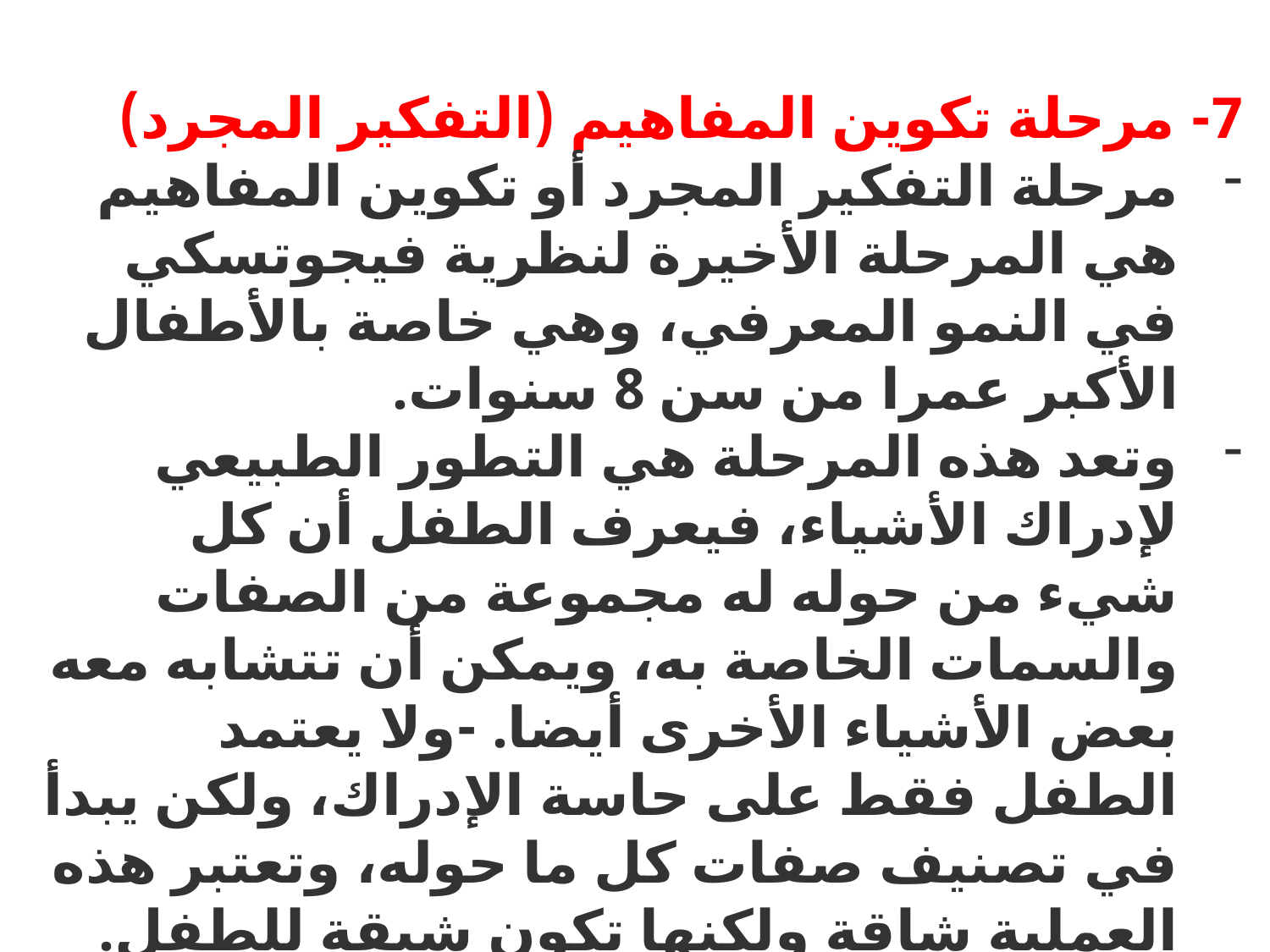

7- مرحلة تكوين المفاهيم (التفكير المجرد)
مرحلة التفكير المجرد أو تكوين المفاهيم هي المرحلة الأخيرة لنظرية فيجوتسكي في النمو المعرفي، وهي خاصة بالأطفال الأكبر عمرا من سن 8 سنوات.
وتعد هذه المرحلة هي التطور الطبيعي لإدراك الأشياء، فيعرف الطفل أن كل شيء من حوله له مجموعة من الصفات والسمات الخاصة به، ويمكن أن تتشابه معه بعض الأشياء الأخرى أيضا. -ولا يعتمد الطفل فقط على حاسة الإدراك، ولكن يبدأ في تصنيف صفات كل ما حوله، وتعتبر هذه العملية شاقة ولكنها تكون شيقة للطفل.